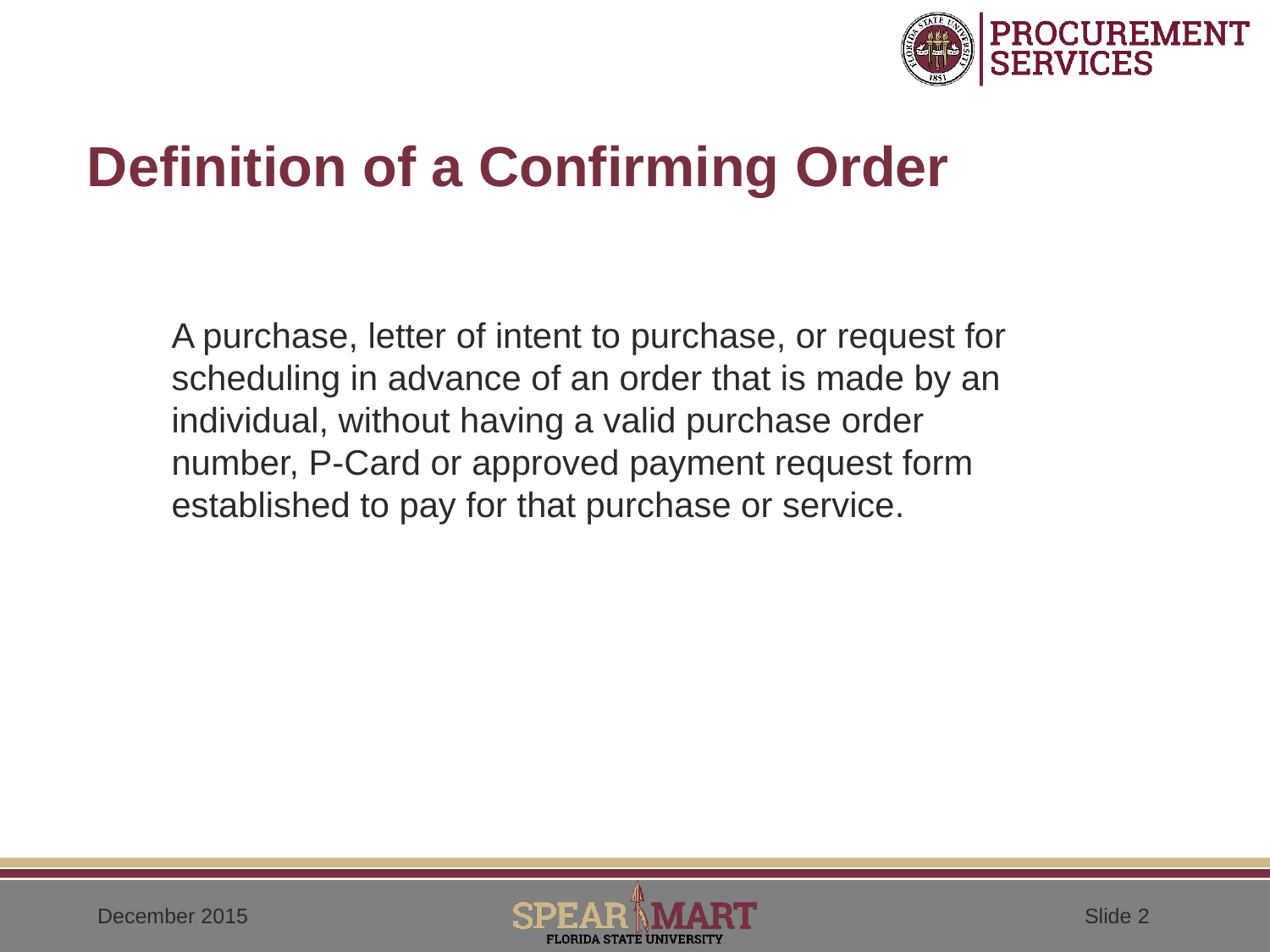

# Definition of a Confirming Order
A purchase, letter of intent to purchase, or request for scheduling in advance of an order that is made by an individual, without having a valid purchase order number, P-Card or approved payment request form established to pay for that purchase or service.